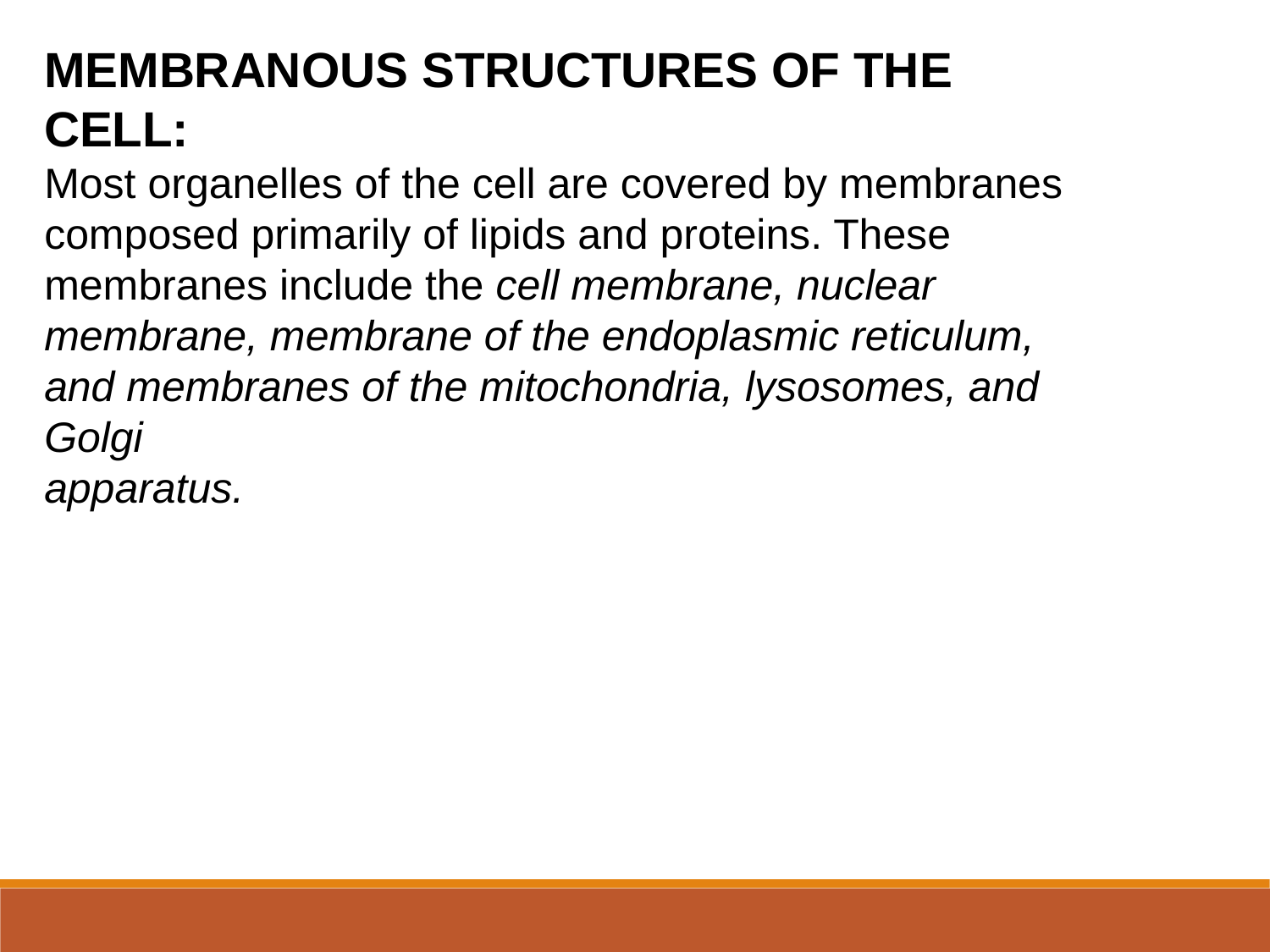

MEMBRANOUS STRUCTURES OF THE CELL:
Most organelles of the cell are covered by membranes composed primarily of lipids and proteins. These membranes include the cell membrane, nuclear membrane, membrane of the endoplasmic reticulum, and membranes of the mitochondria, lysosomes, and Golgi
apparatus.